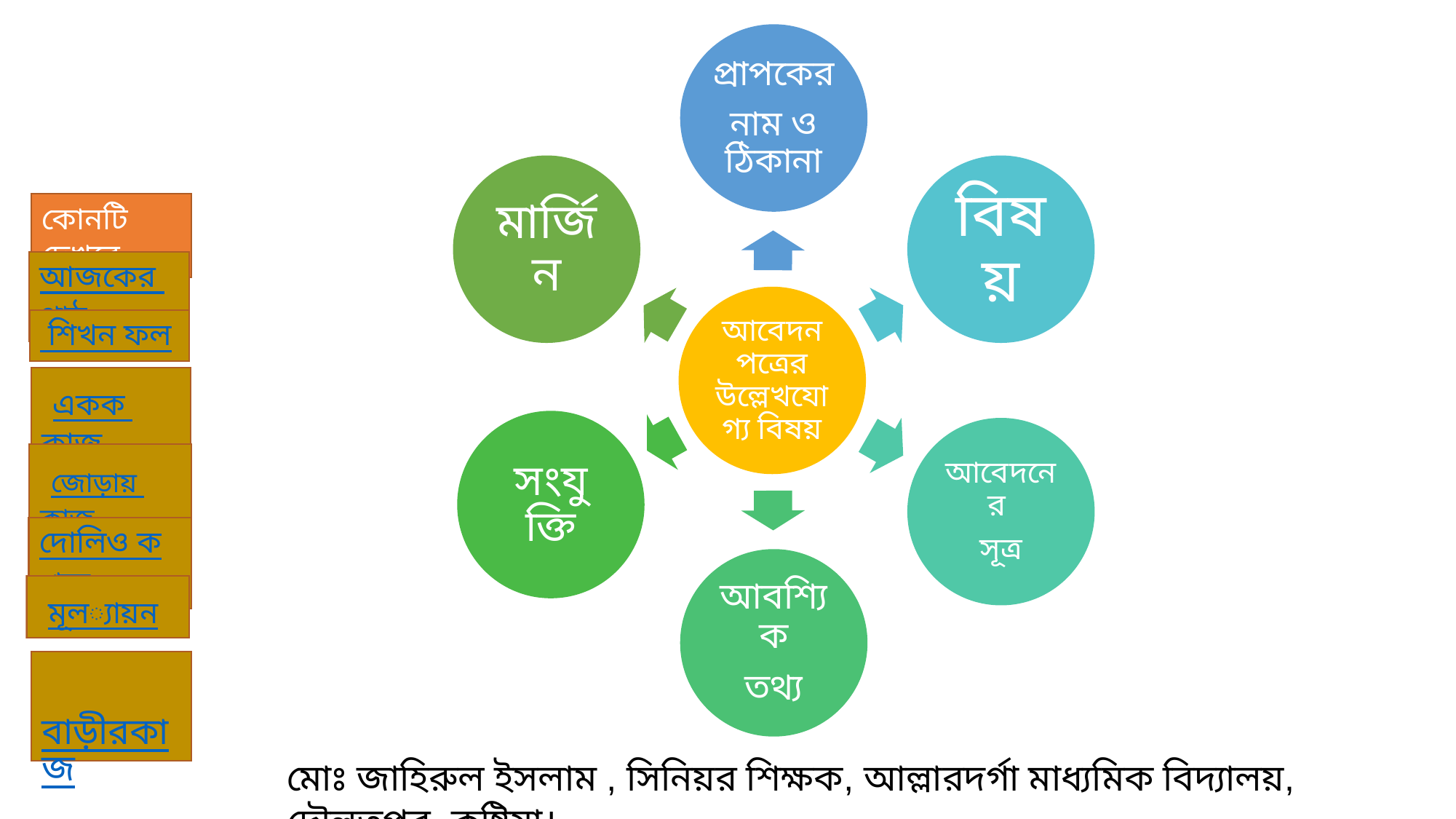

প্রাপকের
নাম ও ঠিকানা
মার্জিন
বিষয়

আবেদন পত্রের উল্লেখযোগ্য বিষয়

সংযুক্তি

আবেদনের
সূত্র

আবশ্যিক
তথ্য